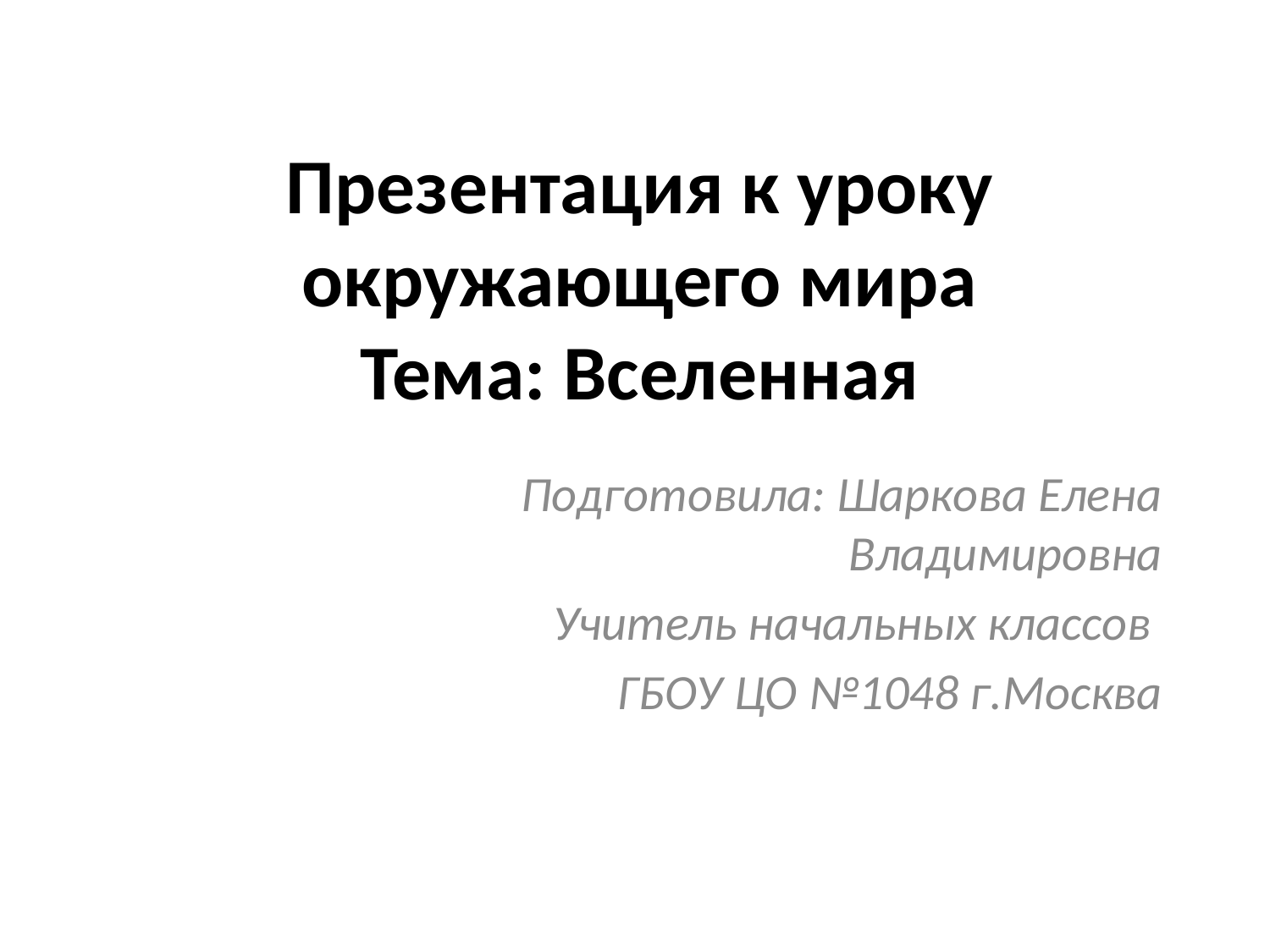

# Презентация к уроку окружающего мира Тема: Вселенная
Подготовила: Шаркова Елена Владимировна
Учитель начальных классов
ГБОУ ЦО №1048 г.Москва